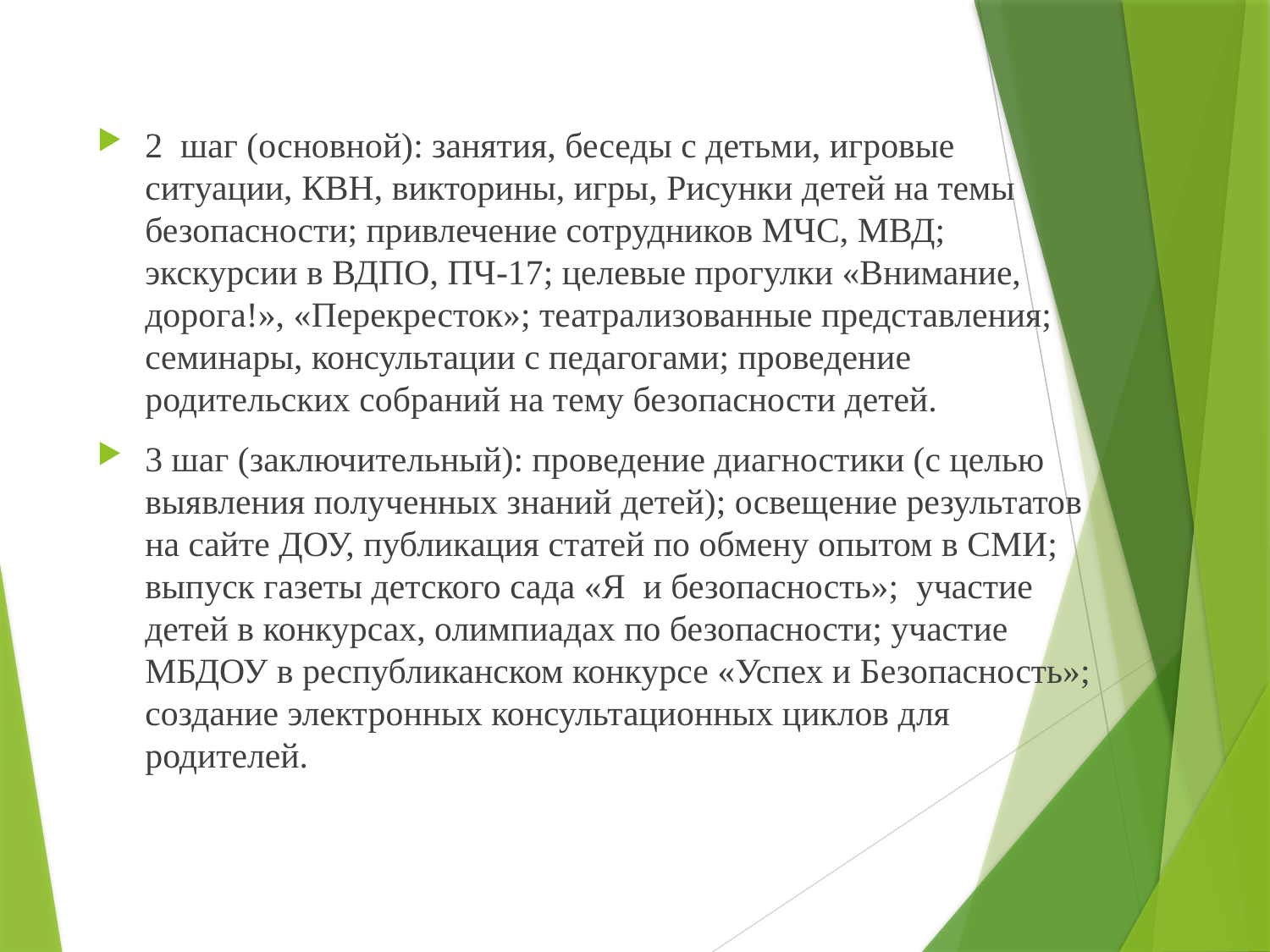

2  шаг (основной): занятия, беседы с детьми, игровые ситуации, КВН, викторины, игры, Рисунки детей на темы безопасности; привлечение сотрудников МЧС, МВД; экскурсии в ВДПО, ПЧ-17; целевые прогулки «Внимание, дорога!», «Перекресток»; театрализованные представления; семинары, консультации с педагогами; проведение родительских собраний на тему безопасности детей.
3 шаг (заключительный): проведение диагностики (с целью выявления полученных знаний детей); освещение результатов на сайте ДОУ, публикация статей по обмену опытом в СМИ;  выпуск газеты детского сада «Я  и безопасность»;  участие  детей в конкурсах, олимпиадах по безопасности; участие МБДОУ в республиканском конкурсе «Успех и Безопасность»; создание электронных консультационных циклов для родителей.